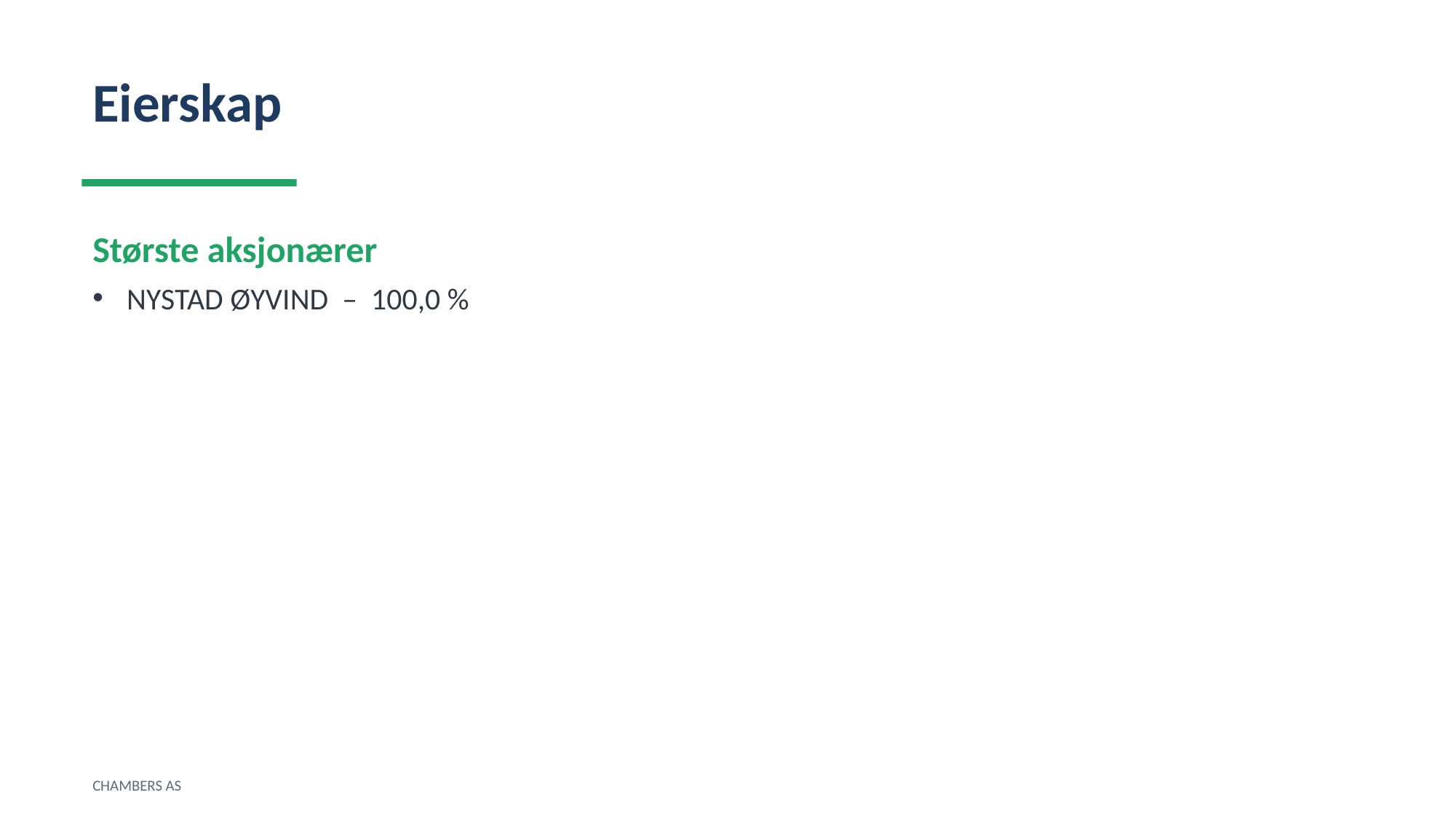

Eierskap

Største aksjonærer
NYSTAD ØYVIND  –  100,0 %
CHAMBERS AS